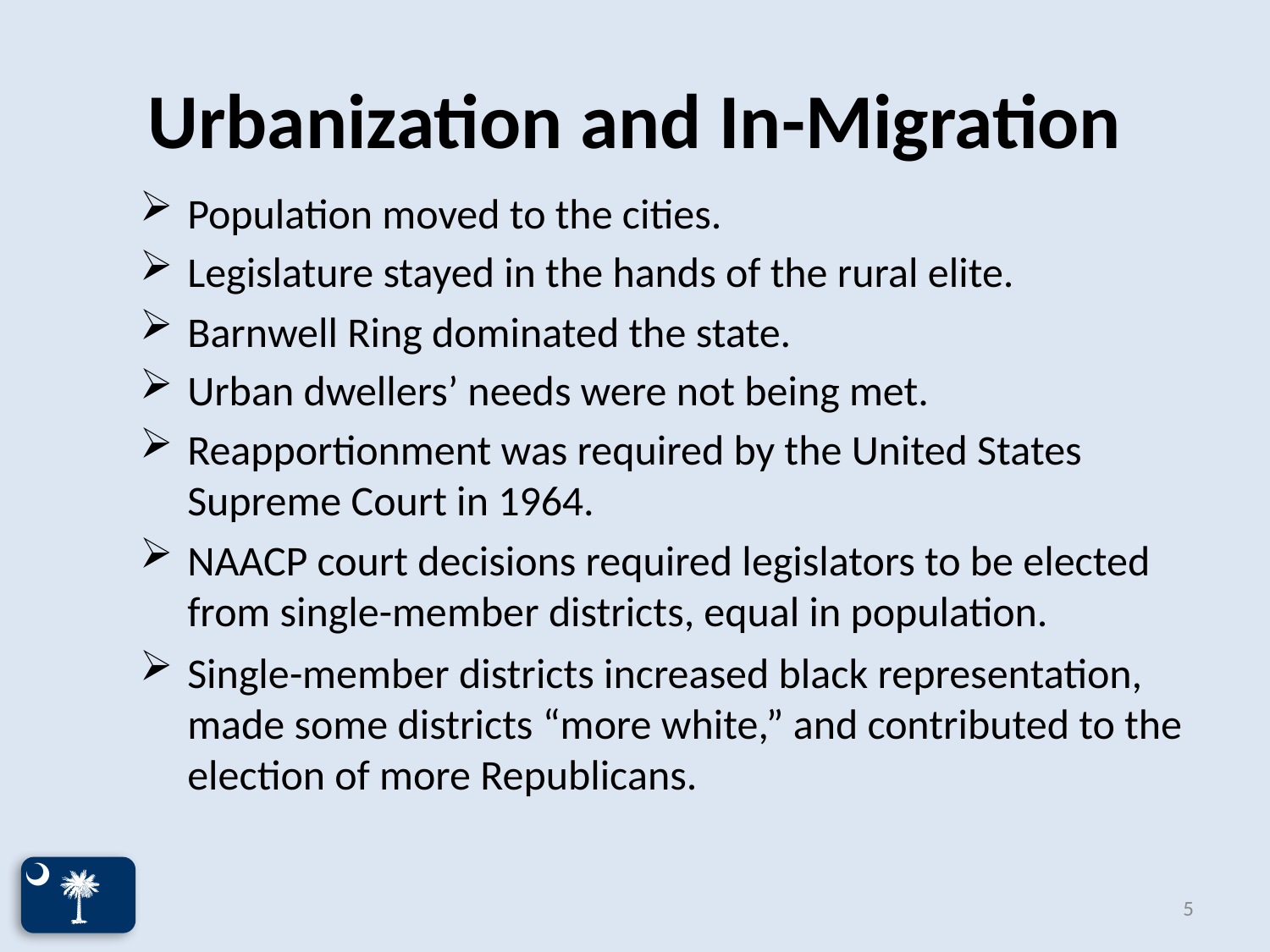

# Urbanization and In-Migration
Population moved to the cities.
Legislature stayed in the hands of the rural elite.
Barnwell Ring dominated the state.
Urban dwellers’ needs were not being met.
Reapportionment was required by the United States Supreme Court in 1964.
NAACP court decisions required legislators to be elected from single-member districts, equal in population.
Single-member districts increased black representation, made some districts “more white,” and contributed to the election of more Republicans.

5